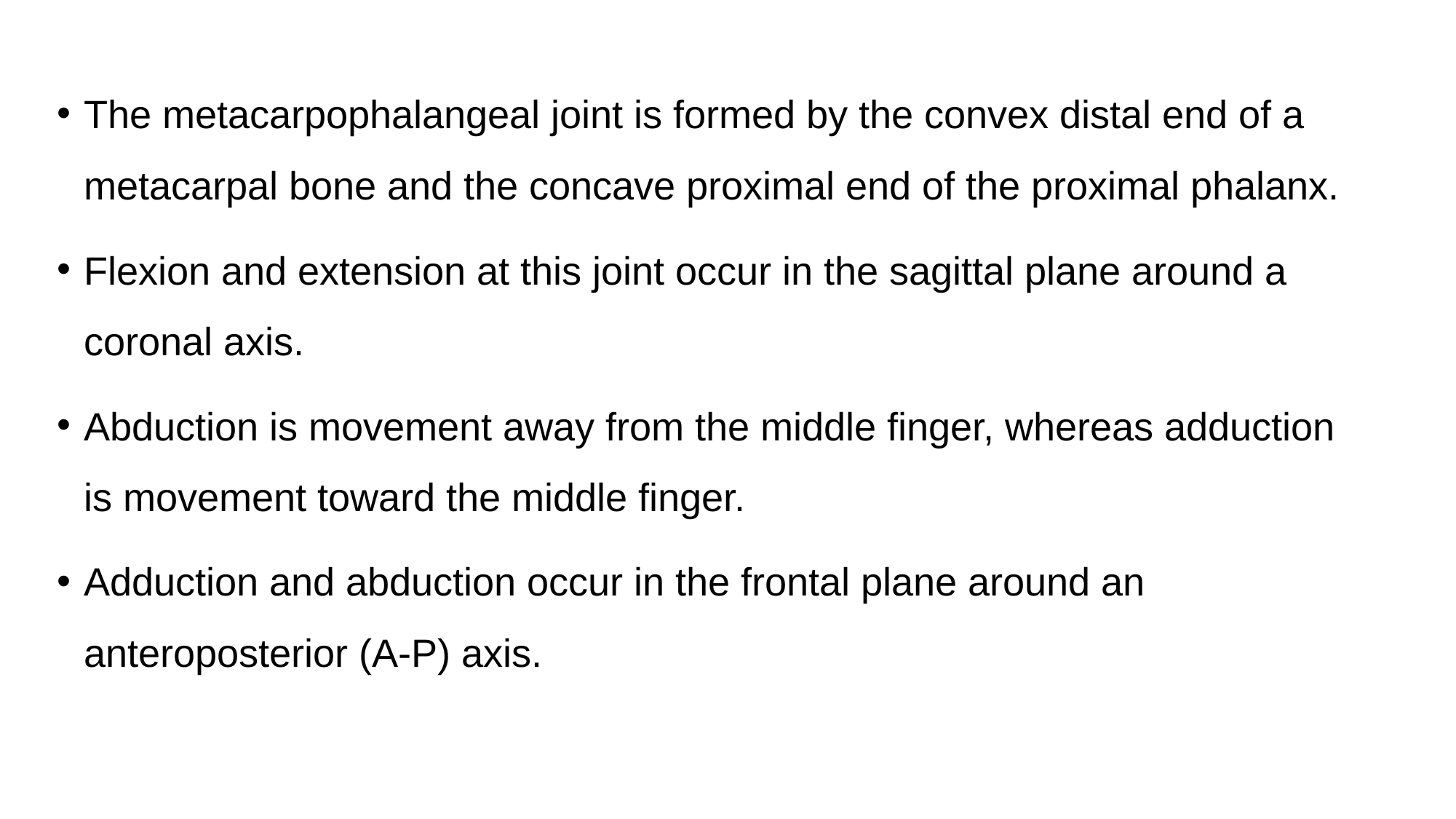

The metacarpophalangeal joint is formed by the convex distal end of a metacarpal bone and the concave proximal end of the proximal phalanx.
Flexion and extension at this joint occur in the sagittal plane around a coronal axis.
Abduction is movement away from the middle finger, whereas adduction is movement toward the middle finger.
Adduction and abduction occur in the frontal plane around an anteroposterior (A-P) axis.